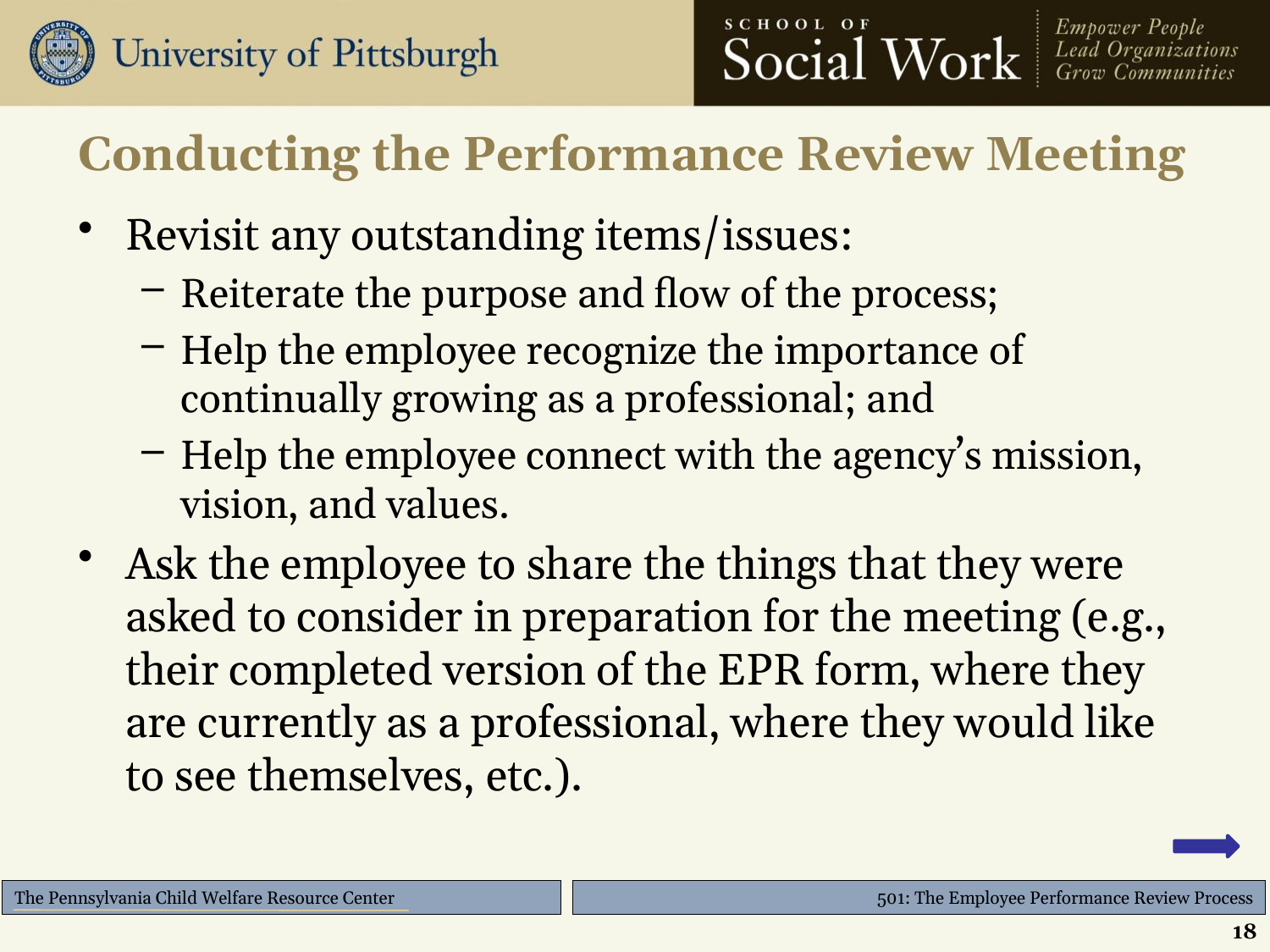

# Conducting the Performance Review Meeting
Revisit any outstanding items/issues:
Reiterate the purpose and flow of the process;
Help the employee recognize the importance of continually growing as a professional; and
Help the employee connect with the agency’s mission, vision, and values.
Ask the employee to share the things that they were asked to consider in preparation for the meeting (e.g., their completed version of the EPR form, where they are currently as a professional, where they would like to see themselves, etc.).

18